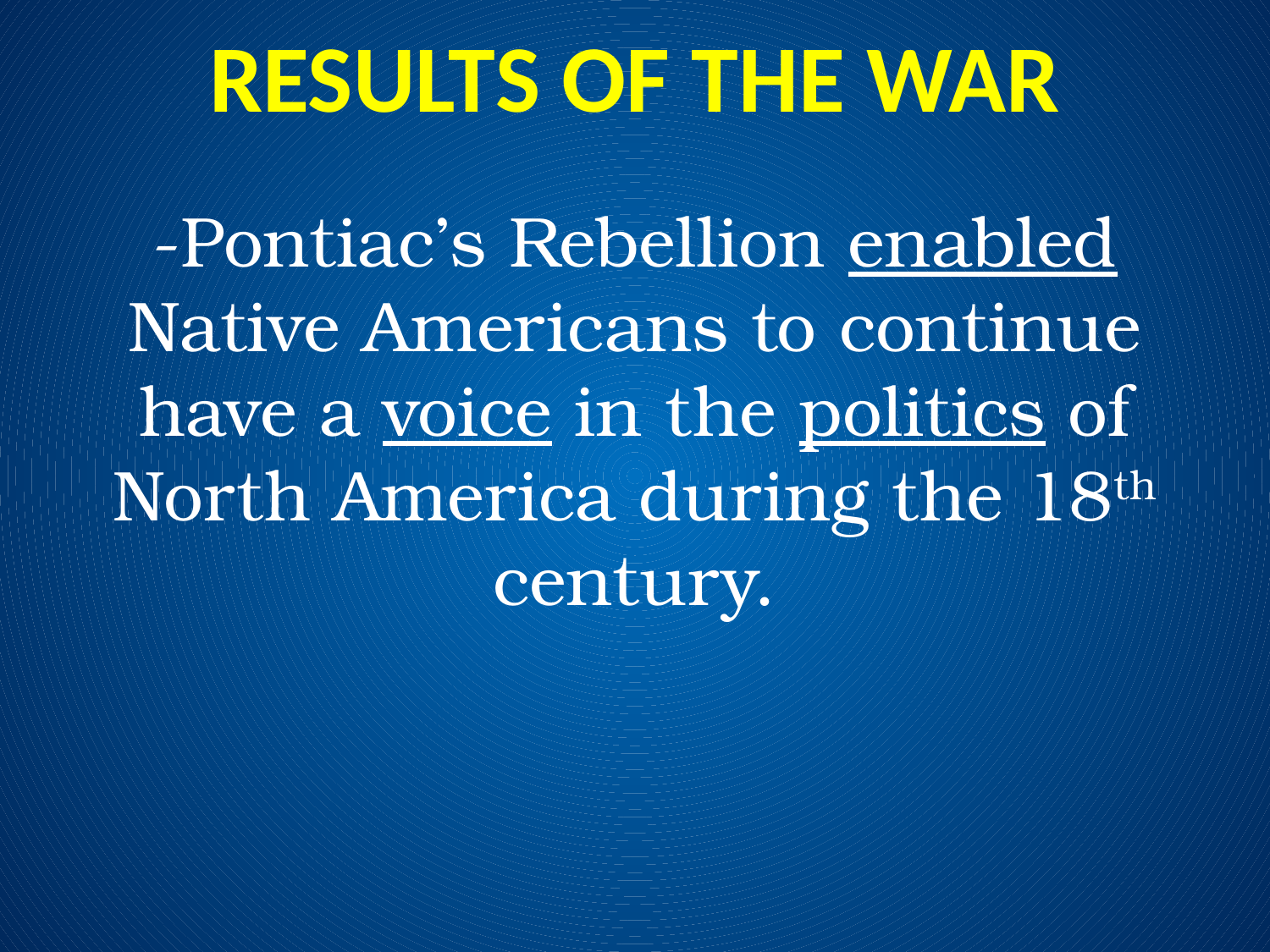

Results of the War
-Pontiac’s Rebellion enabled Native Americans to continue have a voice in the politics of North America during the 18th century.